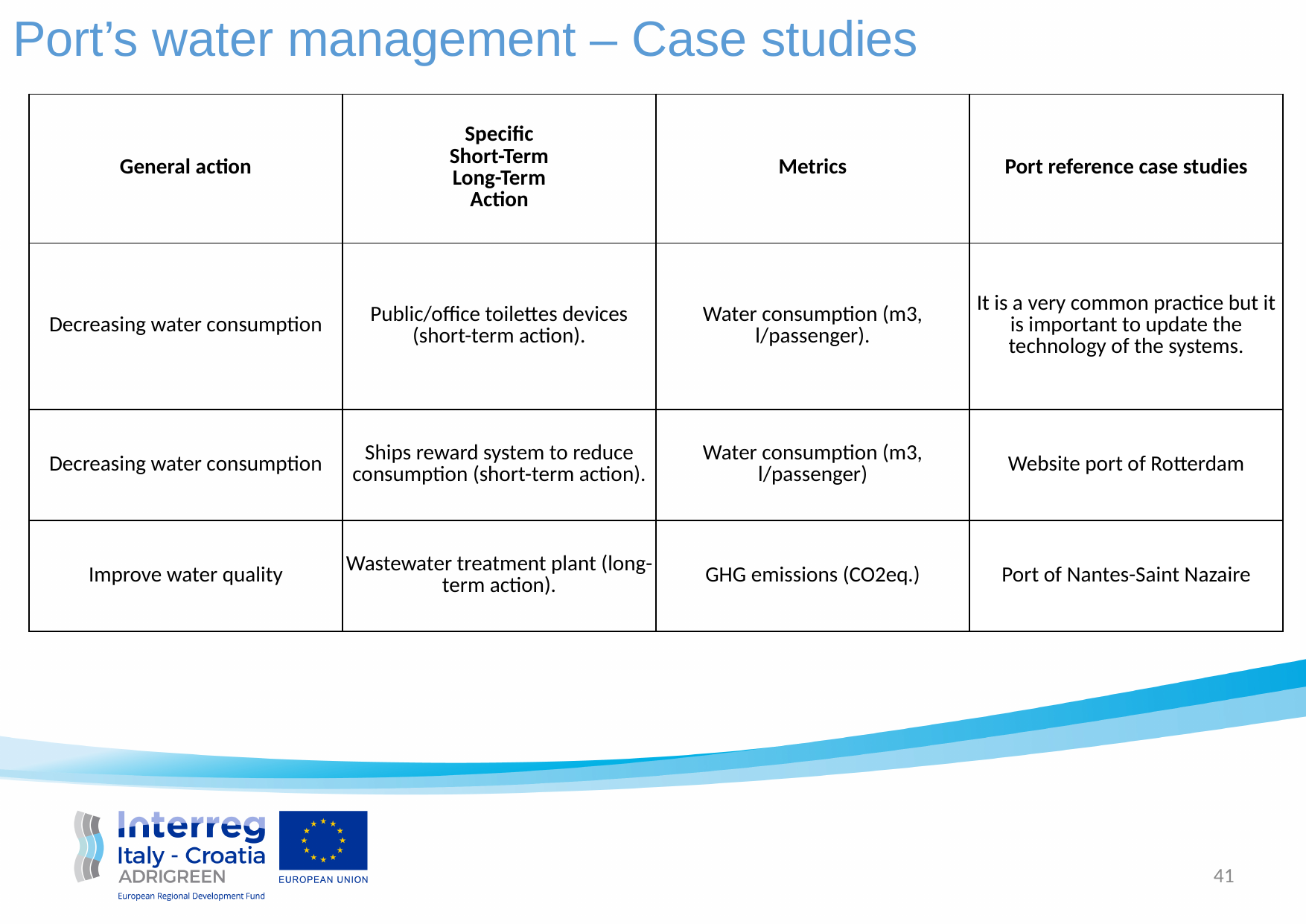

Port’s water management – Case studies
| General action | Specific Short-Term Long-Term Action | Metrics | Port reference case studies |
| --- | --- | --- | --- |
| Decreasing water consumption | Public/office toilettes devices (short-term action). | Water consumption (m3, l/passenger). | It is a very common practice but it is important to update the technology of the systems. |
| Decreasing water consumption | Ships reward system to reduce consumption (short-term action). | Water consumption (m3, l/passenger) | Website port of Rotterdam |
| Improve water quality | Wastewater treatment plant (long-term action). | GHG emissions (CO2eq.) | Port of Nantes-Saint Nazaire |
41